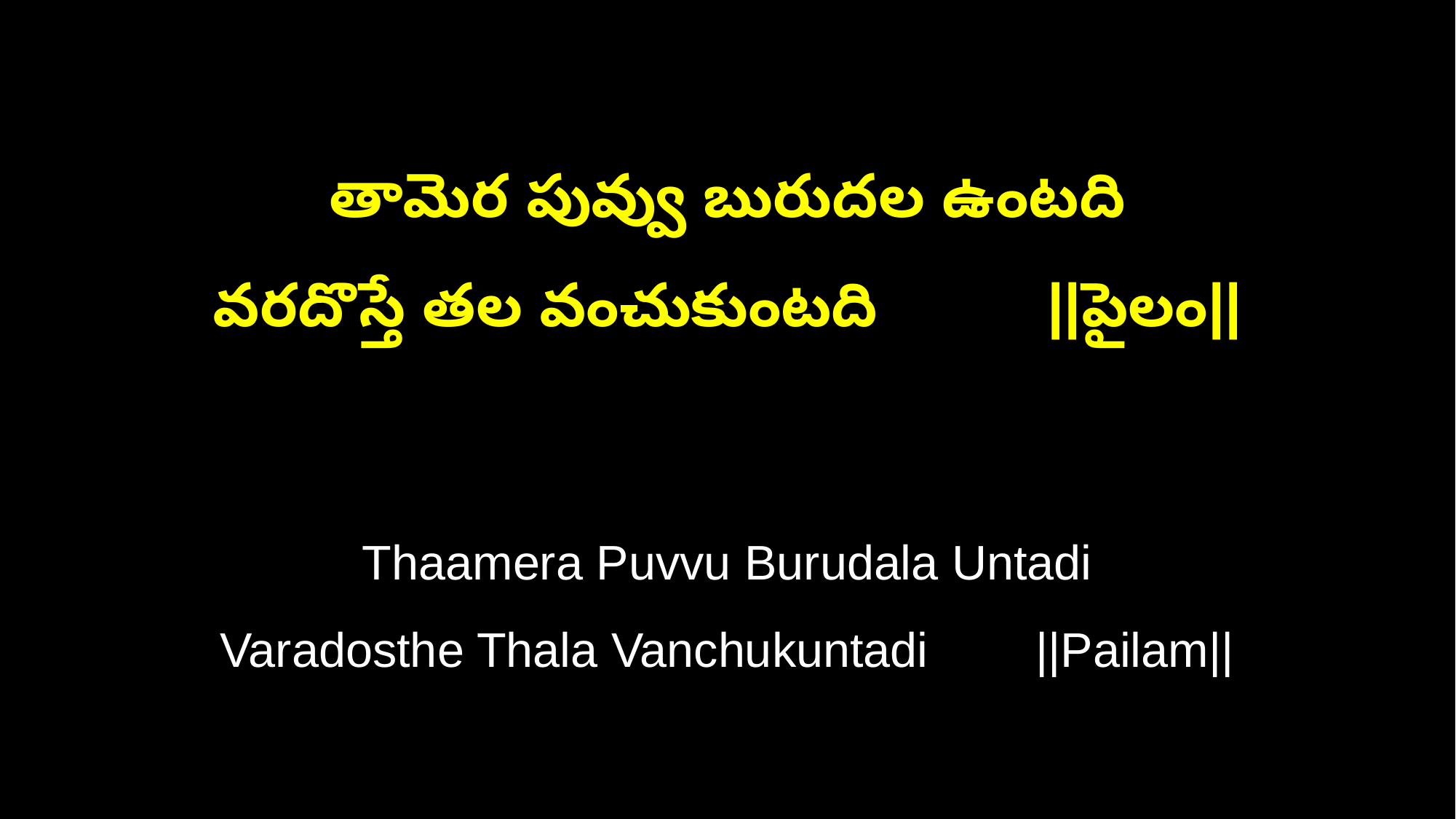

తామెర పువ్వు బురుదల ఉంటది
వరదొస్తే తల వంచుకుంటది          ||పైలం||
Thaamera Puvvu Burudala Untadi
Varadosthe Thala Vanchukuntadi        ||Pailam||